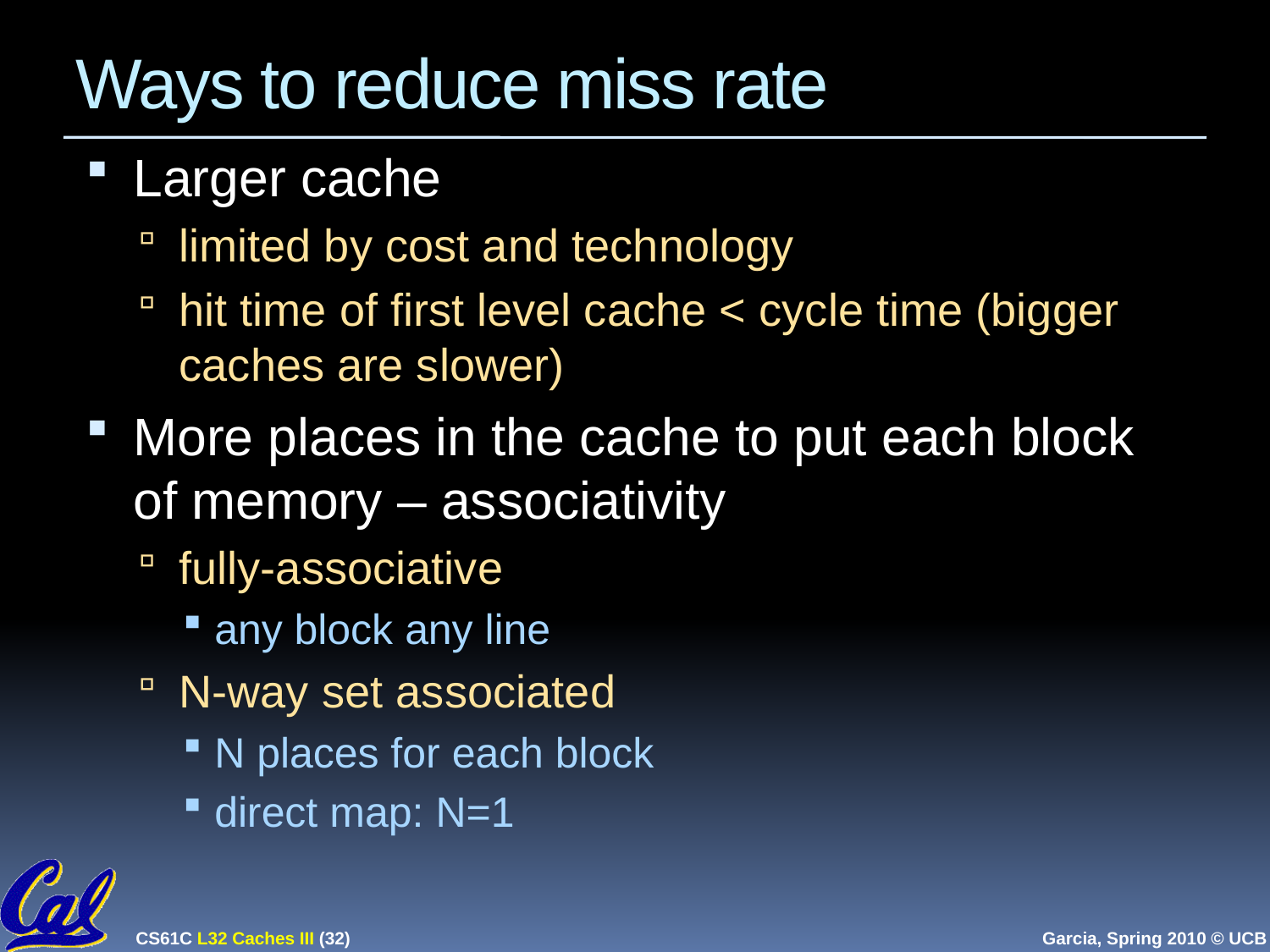

# Ways to reduce miss rate
Larger cache
limited by cost and technology
hit time of first level cache < cycle time (bigger caches are slower)
More places in the cache to put each block of memory – associativity
fully-associative
any block any line
N-way set associated
N places for each block
direct map: N=1